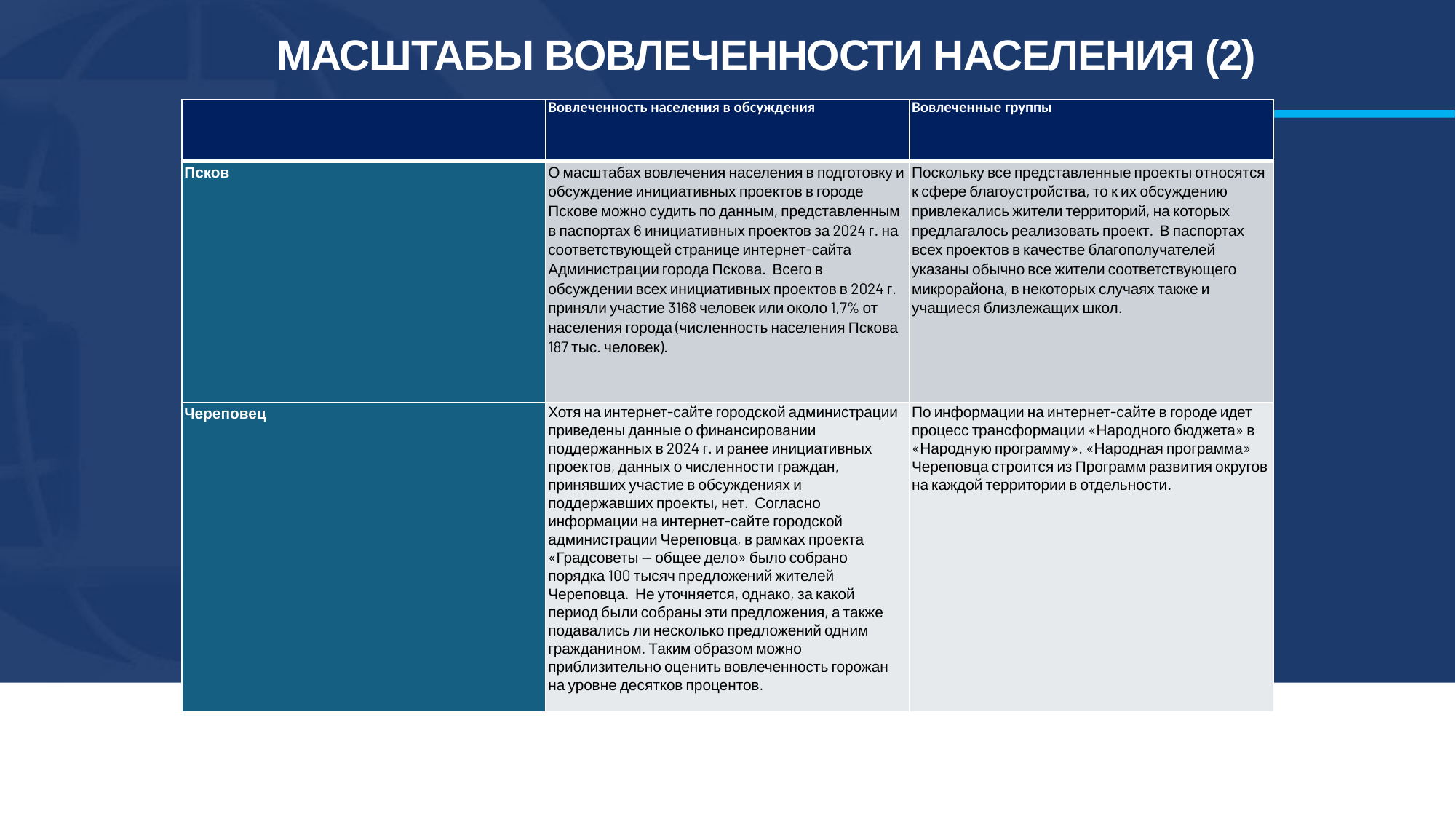

# МАСШТАБЫ ВОВЛЕЧЕННОСТИ НАСЕЛЕНИЯ (2)
|  | Вовлеченность населения в обсуждения | Вовлеченные группы |
| --- | --- | --- |
| Псков | О масштабах вовлечения населения в подготовку и обсуждение инициативных проектов в городе Пскове можно судить по данным, представленным в паспортах 6 инициативных проектов за 2024 г. на соответствующей странице интернет-сайта Администрации города Пскова. Всего в обсуждении всех инициативных проектов в 2024 г. приняли участие 3168 человек или около 1,7% от населения города (численность населения Пскова 187 тыс. человек). | Поскольку все представленные проекты относятся к сфере благоустройства, то к их обсуждению привлекались жители территорий, на которых предлагалось реализовать проект. В паспортах всех проектов в качестве благополучателей указаны обычно все жители соответствующего микрорайона, в некоторых случаях также и учащиеся близлежащих школ. |
| Череповец | Хотя на интернет-сайте городской администрации приведены данные о финансировании поддержанных в 2024 г. и ранее инициативных проектов, данных о численности граждан, принявших участие в обсуждениях и поддержавших проекты, нет. Согласно информации на интернет-сайте городской администрации Череповца, в рамках проекта «Градсоветы — общее дело» было собрано порядка 100 тысяч предложений жителей Череповца. Не уточняется, однако, за какой период были собраны эти предложения, а также подавались ли несколько предложений одним гражданином. Таким образом можно приблизительно оценить вовлеченность горожан на уровне десятков процентов. | По информации на интернет-сайте в городе идет процесс трансформации «Народного бюджета» в «Народную программу». «Народная программа» Череповца строится из Программ развития округов на каждой территории в отдельности. |